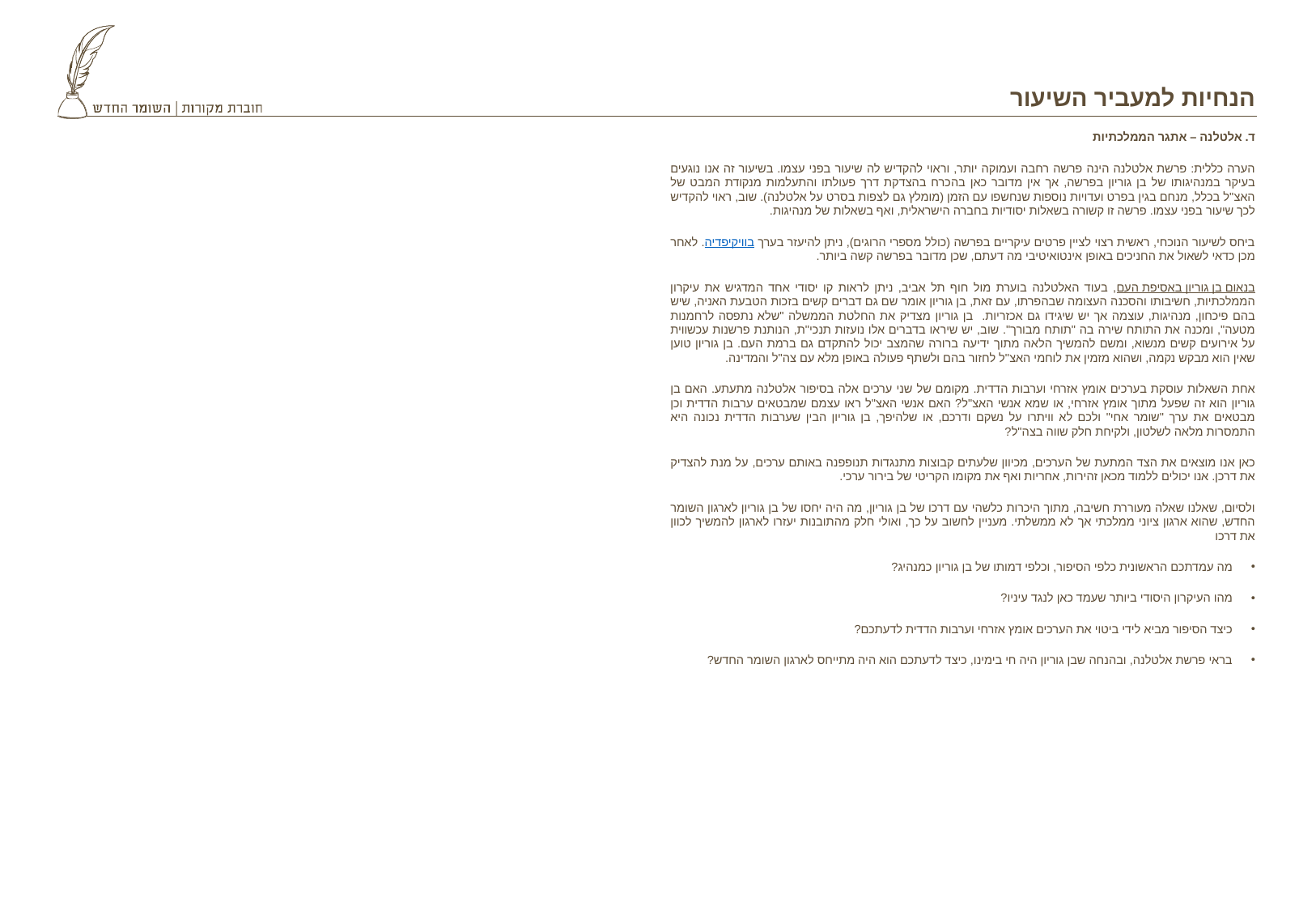

# הנחיות למעביר השיעור
ד. אלטלנה – אתגר הממלכתיות
הערה כללית: פרשת אלטלנה הינה פרשה רחבה ועמוקה יותר, וראוי להקדיש לה שיעור בפני עצמו. בשיעור זה אנו נוגעים בעיקר במנהיגותו של בן גוריון בפרשה, אך אין מדובר כאן בהכרח בהצדקת דרך פעולתו והתעלמות מנקודת המבט של האצ"ל בכלל, מנחם בגין בפרט ועדויות נוספות שנחשפו עם הזמן (מומלץ גם לצפות בסרט על אלטלנה). שוב, ראוי להקדיש לכך שיעור בפני עצמו. פרשה זו קשורה בשאלות יסודיות בחברה הישראלית, ואף בשאלות של מנהיגות.
ביחס לשיעור הנוכחי, ראשית רצוי לציין פרטים עיקריים בפרשה (כולל מספרי הרוגים), ניתן להיעזר בערך בוויקיפדיה. לאחר מכן כדאי לשאול את החניכים באופן אינטואיטיבי מה דעתם, שכן מדובר בפרשה קשה ביותר.
בנאום בן גוריון באסיפת העם, בעוד האלטלנה בוערת מול חוף תל אביב, ניתן לראות קו יסודי אחד המדגיש את עיקרון הממלכתיות, חשיבותו והסכנה העצומה שבהפרתו, עם זאת, בן גוריון אומר שם גם דברים קשים בזכות הטבעת האניה, שיש בהם פיכחון, מנהיגות, עוצמה אך יש שיגידו גם אכזריות.  בן גוריון מצדיק את החלטת הממשלה "שלא נתפסה לרחמנות מטעה", ומכנה את התותח שירה בה "תותח מבורך". שוב, יש שיראו בדברים אלו נועזות תנכי"ת, הנותנת פרשנות עכשווית על אירועים קשים מנשוא, ומשם להמשיך הלאה מתוך ידיעה ברורה שהמצב יכול להתקדם גם ברמת העם. בן גוריון טוען שאין הוא מבקש נקמה, ושהוא מזמין את לוחמי האצ"ל לחזור בהם ולשתף פעולה באופן מלא עם צה"ל והמדינה.
אחת השאלות עוסקת בערכים אומץ אזרחי וערבות הדדית. מקומם של שני ערכים אלה בסיפור אלטלנה מתעתע. האם בן גוריון הוא זה שפעל מתוך אומץ אזרחי, או שמא אנשי האצ"ל? האם אנשי האצ"ל ראו עצמם שמבטאים ערבות הדדית וכן מבטאים את ערך "שומר אחי" ולכם לא וויתרו על נשקם ודרכם, או שלהיפך, בן גוריון הבין שערבות הדדית נכונה היא התמסרות מלאה לשלטון, ולקיחת חלק שווה בצה"ל?
כאן אנו מוצאים את הצד המתעת של הערכים, מכיוון שלעתים קבוצות מתנגדות תנופפנה באותם ערכים, על מנת להצדיק את דרכן. אנו יכולים ללמוד מכאן זהירות, אחריות ואף את מקומו הקריטי של בירור ערכי.
ולסיום, שאלנו שאלה מעוררת חשיבה, מתוך היכרות כלשהי עם דרכו של בן גוריון, מה היה יחסו של בן גוריון לארגון השומר החדש, שהוא ארגון ציוני ממלכתי אך לא ממשלתי. מעניין לחשוב על כך, ואולי חלק מהתובנות יעזרו לארגון להמשיך לכוון את דרכו
מה עמדתכם הראשונית כלפי הסיפור, וכלפי דמותו של בן גוריון כמנהיג?
מהו העיקרון היסודי ביותר שעמד כאן לנגד עיניו?
כיצד הסיפור מביא לידי ביטוי את הערכים אומץ אזרחי וערבות הדדית לדעתכם?
בראי פרשת אלטלנה, ובהנחה שבן גוריון היה חי בימינו, כיצד לדעתכם הוא היה מתייחס לארגון השומר החדש?